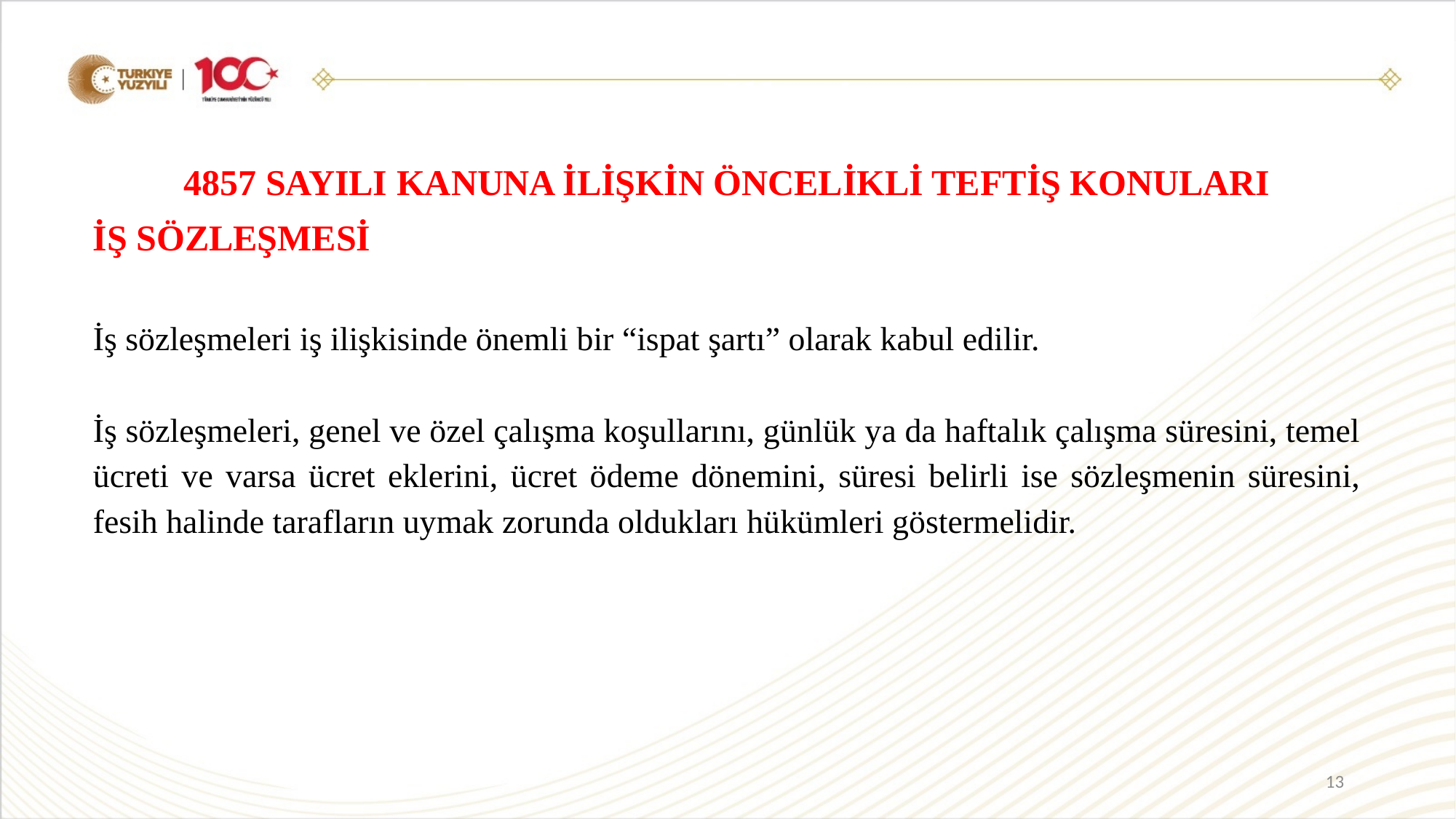

Eşit Davranma İlkesi
4857 SAYILI KANUNA İLİŞKİN ÖNCELİKLİ TEFTİŞ KONULARI
İŞ SÖZLEŞMESİ

İş sözleşmeleri iş ilişkisinde önemli bir “ispat şartı” olarak kabul edilir.

İş sözleşmeleri, genel ve özel çalışma koşullarını, günlük ya da haftalık çalışma süresini, temel ücreti ve varsa ücret eklerini, ücret ödeme dönemini, süresi belirli ise sözleşmenin süresini, fesih halinde tarafların uymak zorunda oldukları hükümleri göstermelidir.

13